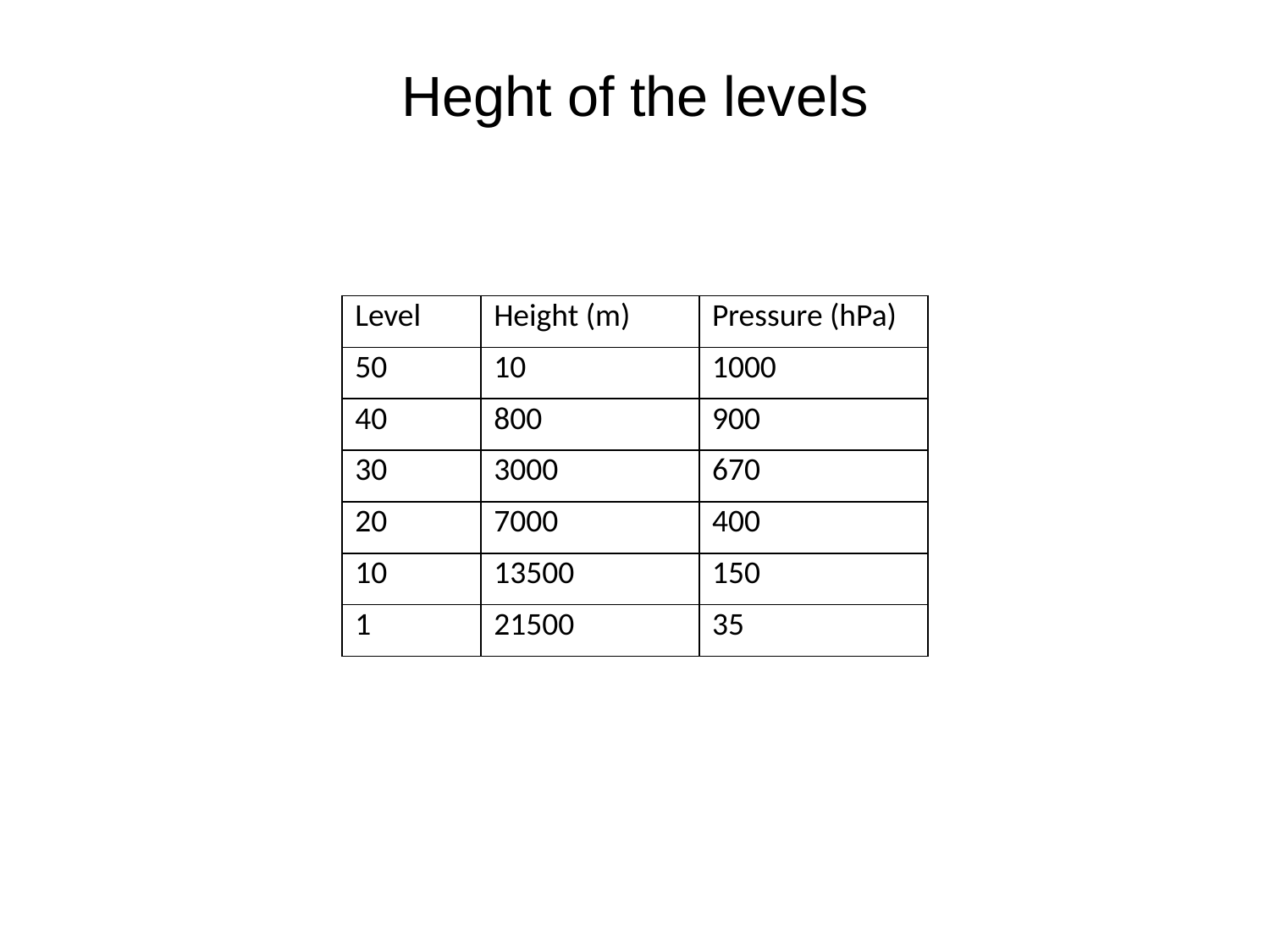

# Heght of the levels
| Level | Height (m) | Pressure (hPa) |
| --- | --- | --- |
| 50 | 10 | 1000 |
| 40 | 800 | 900 |
| 30 | 3000 | 670 |
| 20 | 7000 | 400 |
| 10 | 13500 | 150 |
| 1 | 21500 | 35 |